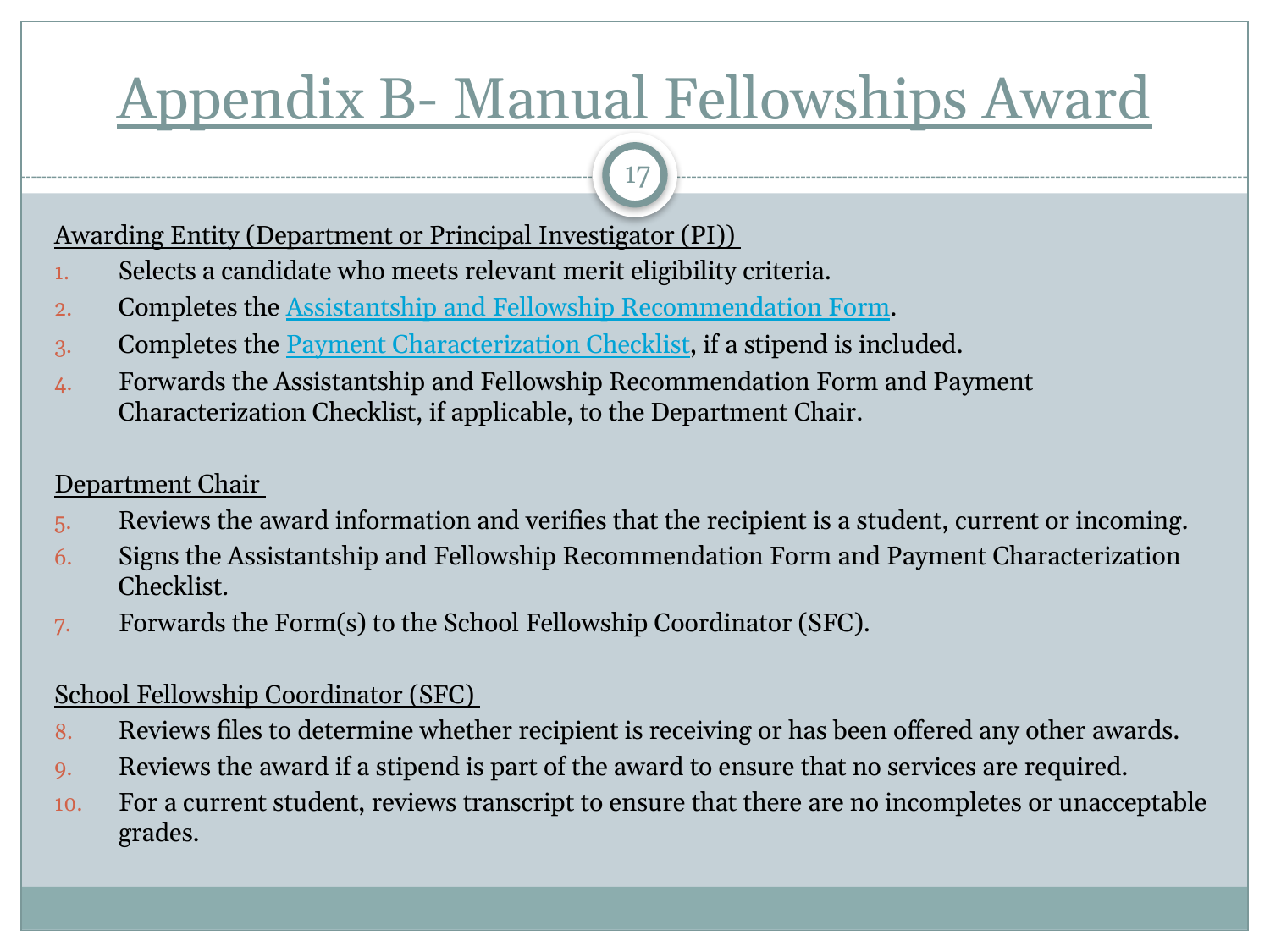

# Appendix B- Manual Fellowships Award
17
Awarding Entity (Department or Principal Investigator (PI))
Selects a candidate who meets relevant merit eligibility criteria.
Completes the Assistantship and Fellowship Recommendation Form.
Completes the Payment Characterization Checklist, if a stipend is included.
Forwards the Assistantship and Fellowship Recommendation Form and Payment Characterization Checklist, if applicable, to the Department Chair.

Department Chair
Reviews the award information and verifies that the recipient is a student, current or incoming.
Signs the Assistantship and Fellowship Recommendation Form and Payment Characterization Checklist.
Forwards the Form(s) to the School Fellowship Coordinator (SFC).

School Fellowship Coordinator (SFC)
Reviews files to determine whether recipient is receiving or has been offered any other awards.
Reviews the award if a stipend is part of the award to ensure that no services are required.
For a current student, reviews transcript to ensure that there are no incompletes or unacceptable grades.